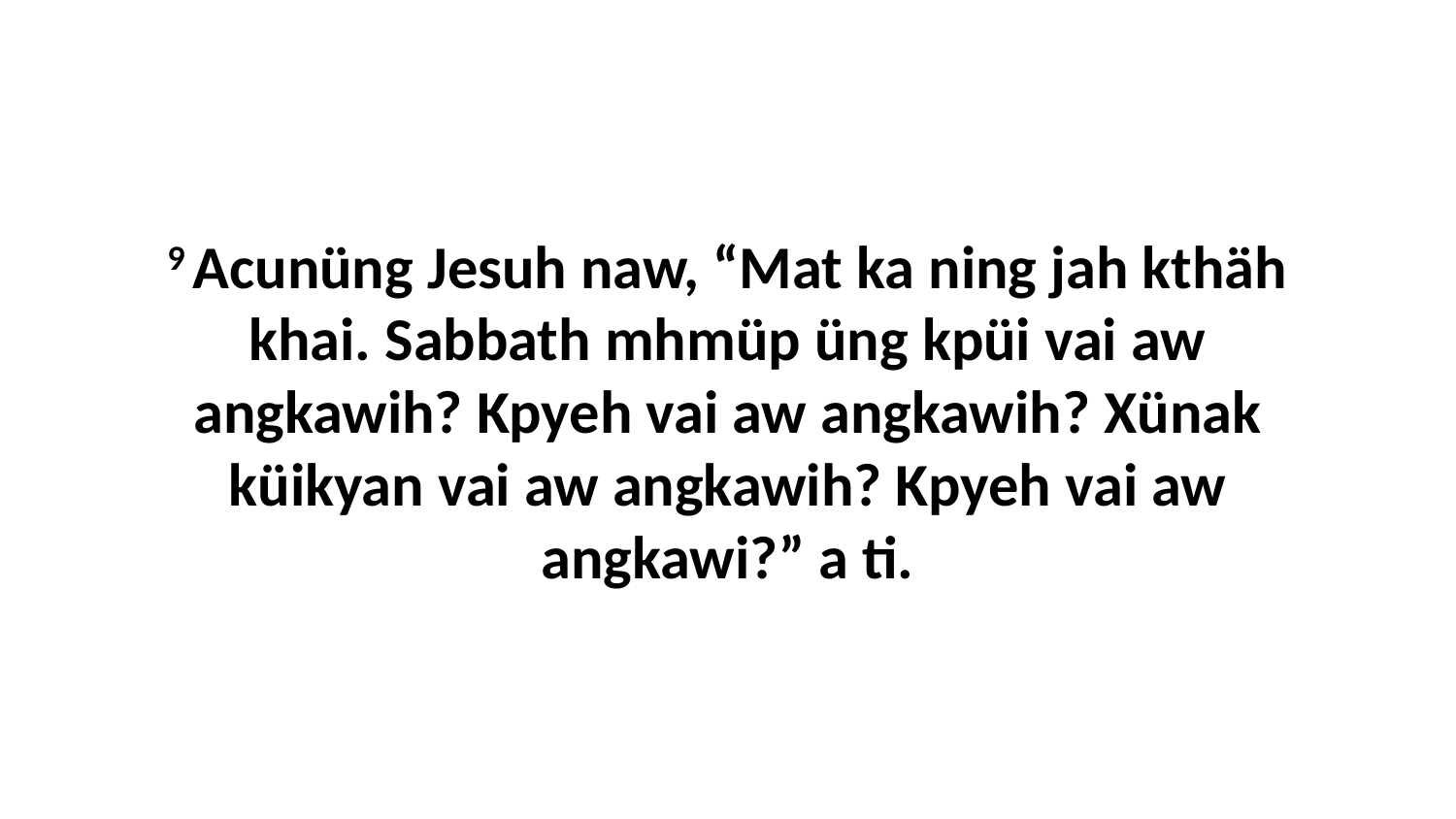

9 Acunüng Jesuh naw, “Mat ka ning jah kthäh khai. Sabbath mhmüp üng kpüi vai aw angkawih? Kpyeh vai aw angkawih? Xünak küikyan vai aw angkawih? Kpyeh vai aw angkawi?” a ti.